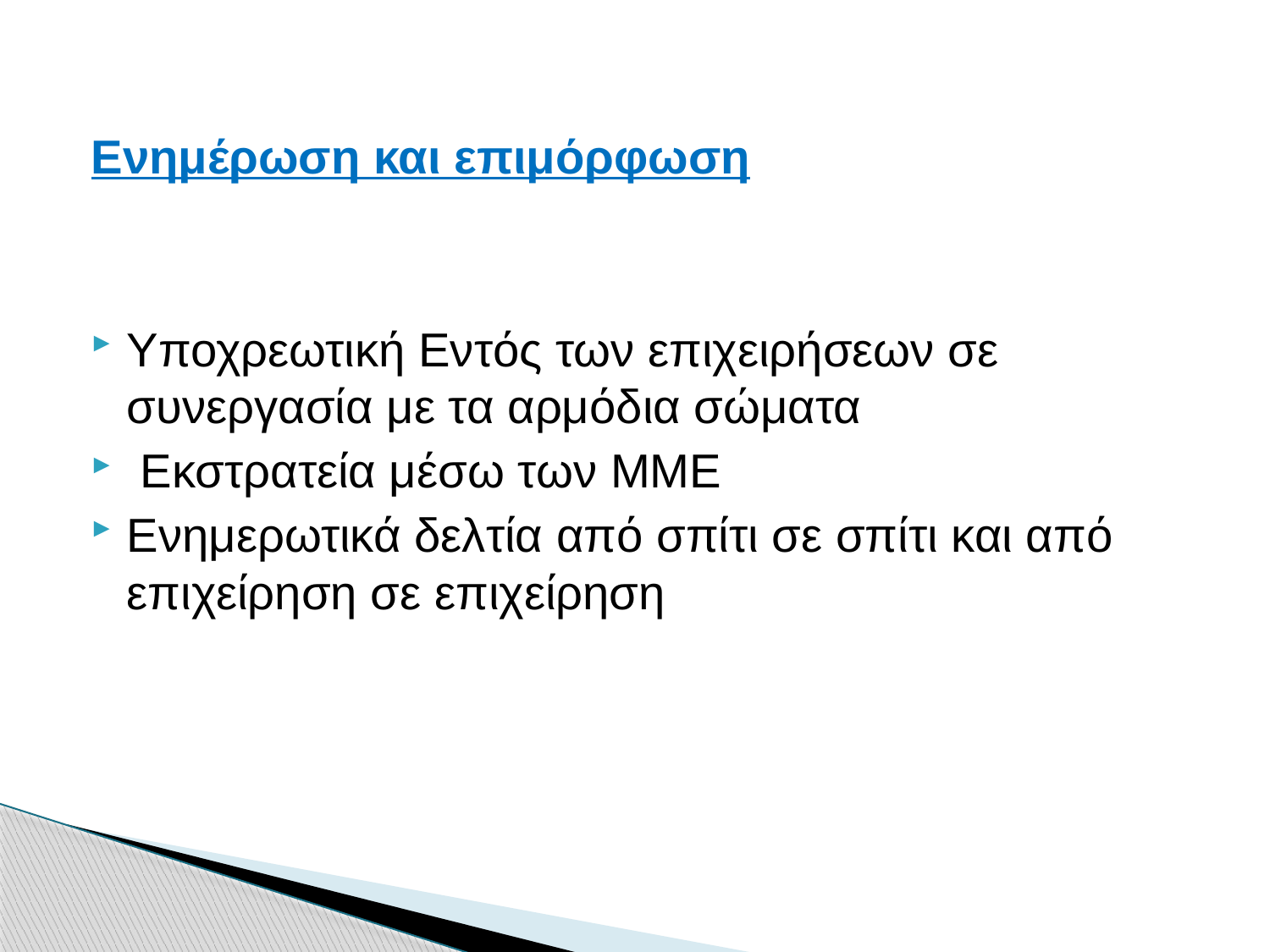

#

Ενημέρωση και επιμόρφωση

Υποχρεωτική Εντός των επιχειρήσεων σε συνεργασία με τα αρμόδια σώματα
 Εκστρατεία μέσω των ΜΜΕ
Ενημερωτικά δελτία από σπίτι σε σπίτι και από επιχείρηση σε επιχείρηση